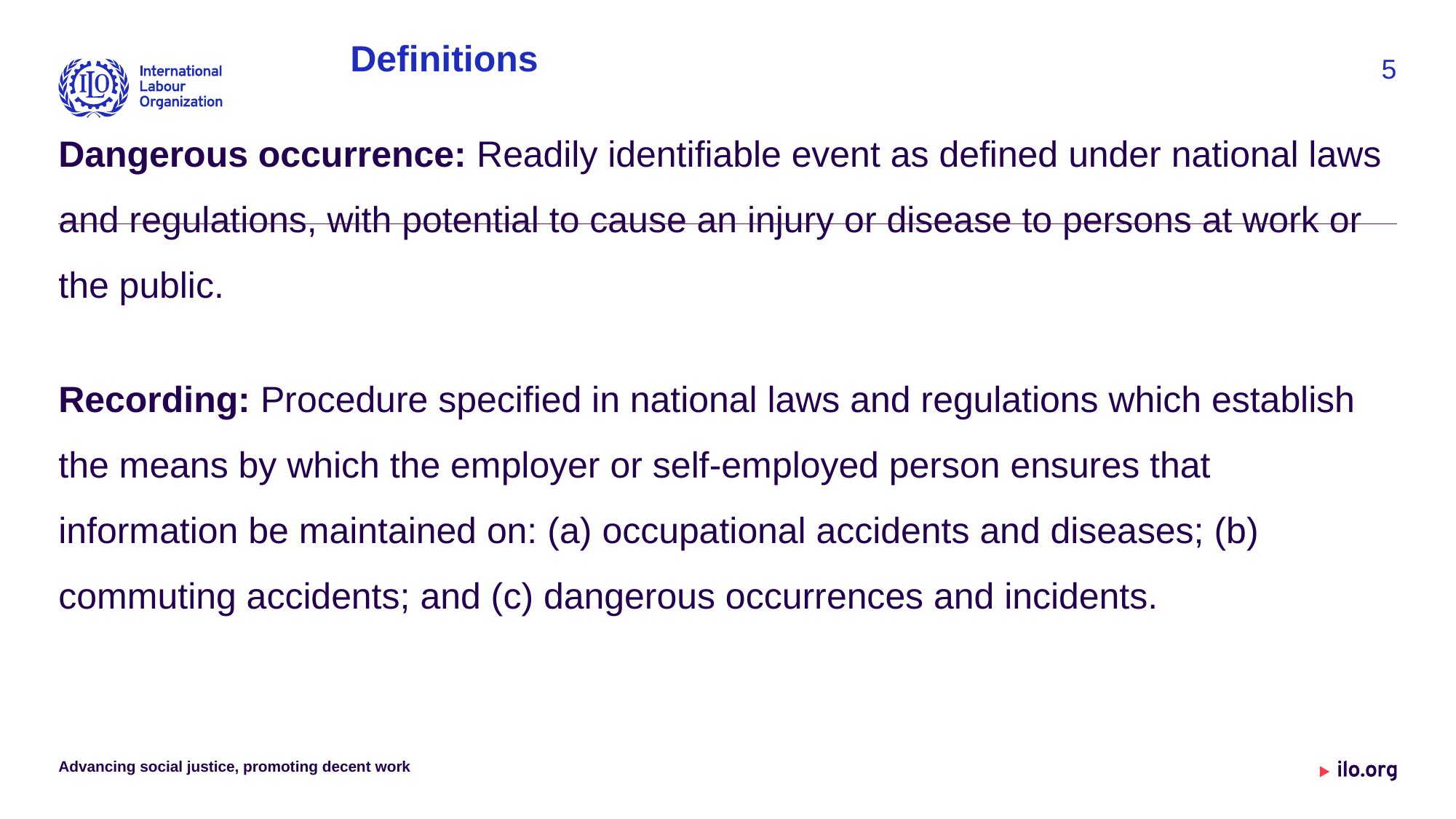

# Definitions
5
Dangerous occurrence: Readily identifiable event as defined under national laws and regulations, with potential to cause an injury or disease to persons at work or the public.
Recording: Procedure specified in national laws and regulations which establish the means by which the employer or self-employed person ensures that information be maintained on: (a) occupational accidents and diseases; (b) commuting accidents; and (c) dangerous occurrences and incidents.

Advancing social justice, promoting decent work
Date: Monday / 01 / October / 2019